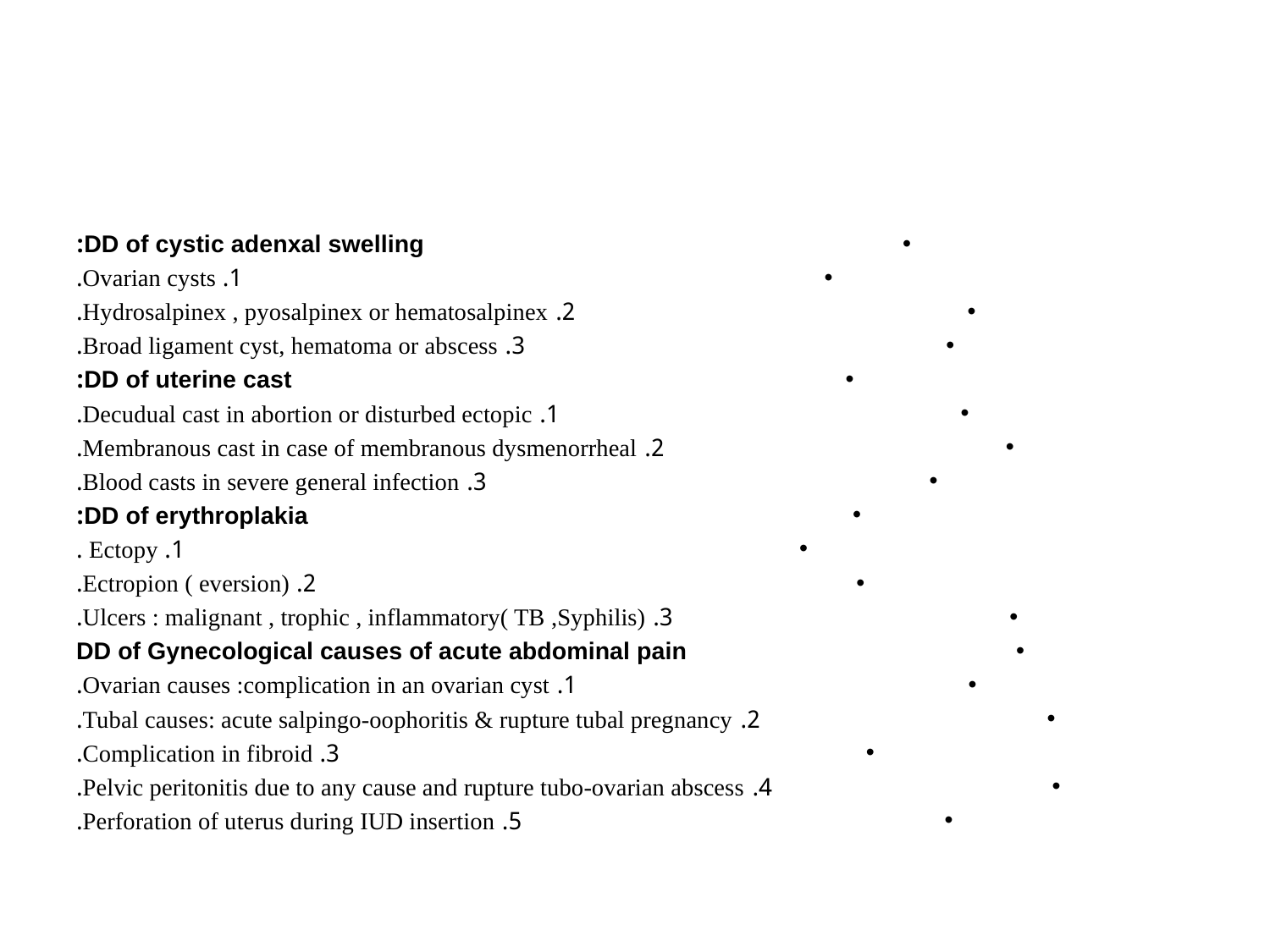

#
DD of cystic adenxal swelling:
1. Ovarian cysts.
2. Hydrosalpinex , pyosalpinex or hematosalpinex.
3. Broad ligament cyst, hematoma or abscess.
DD of uterine cast:
1. Decudual cast in abortion or disturbed ectopic.
2. Membranous cast in case of membranous dysmenorrheal.
3. Blood casts in severe general infection.
DD of erythroplakia:
1. Ectopy .
2. Ectropion ( eversion).
3. Ulcers : malignant , trophic , inflammatory( TB ,Syphilis).
DD of Gynecological causes of acute abdominal pain
1. Ovarian causes :complication in an ovarian cyst.
2. Tubal causes: acute salpingo-oophoritis & rupture tubal pregnancy.
3. Complication in fibroid.
4. Pelvic peritonitis due to any cause and rupture tubo-ovarian abscess.
5. Perforation of uterus during IUD insertion.